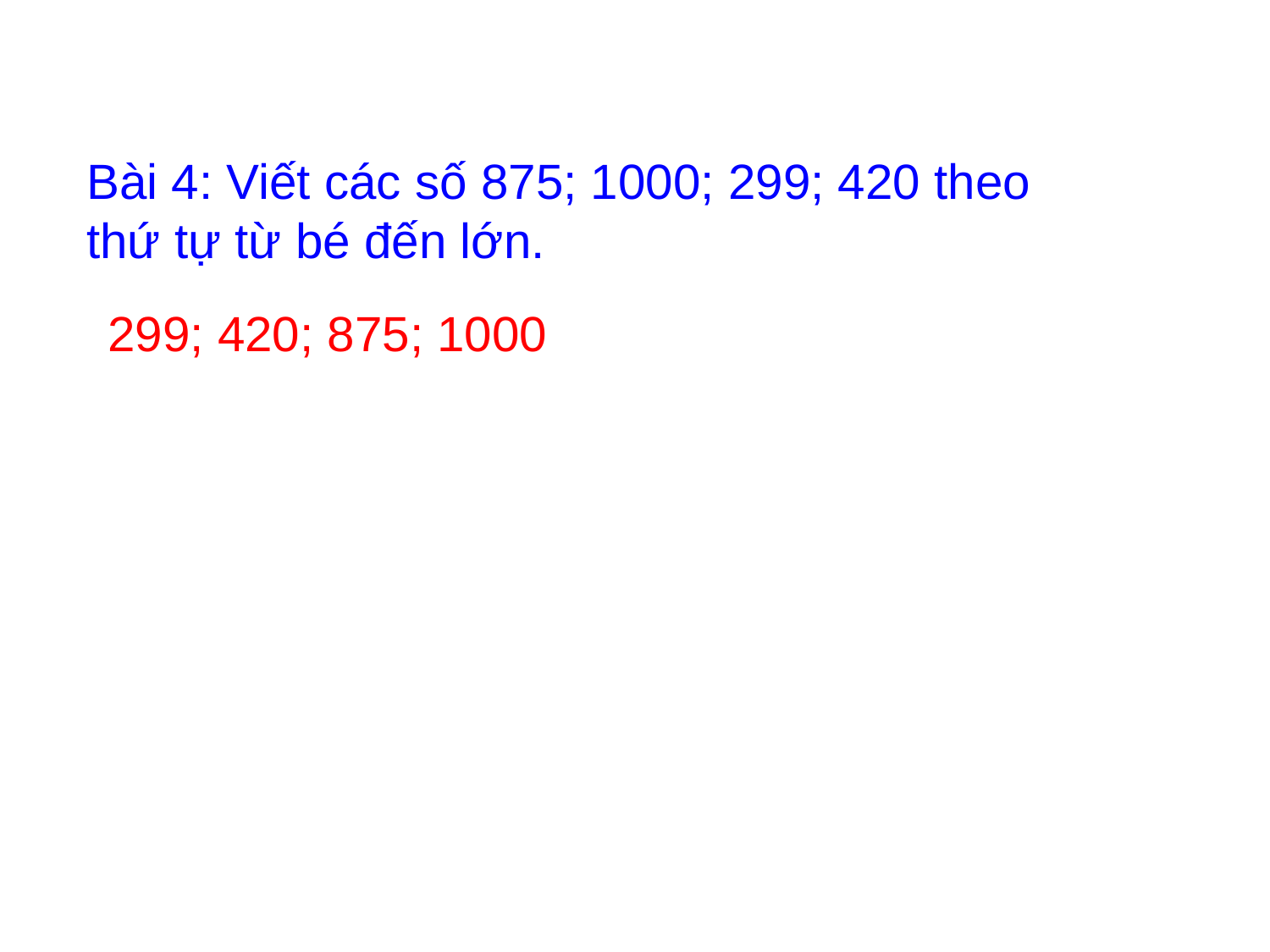

Bài 4: Viết các số 875; 1000; 299; 420 theo thứ tự từ bé đến lớn.
299; 420; 875; 1000